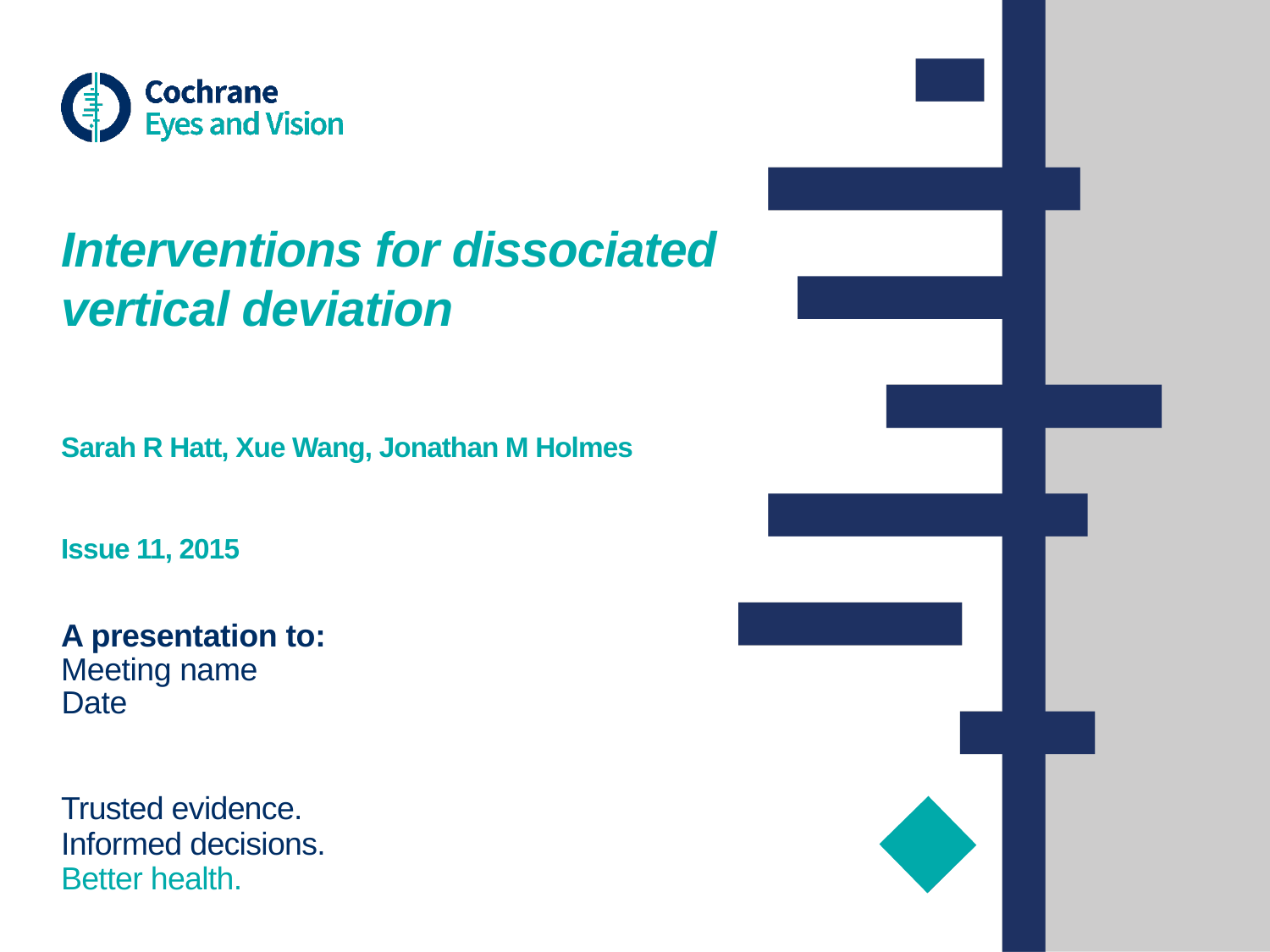

# Interventions for dissociated vertical deviation Sarah R Hatt, Xue Wang, Jonathan M Holmes Issue 11, 2015
A presentation to:
Meeting name
Date